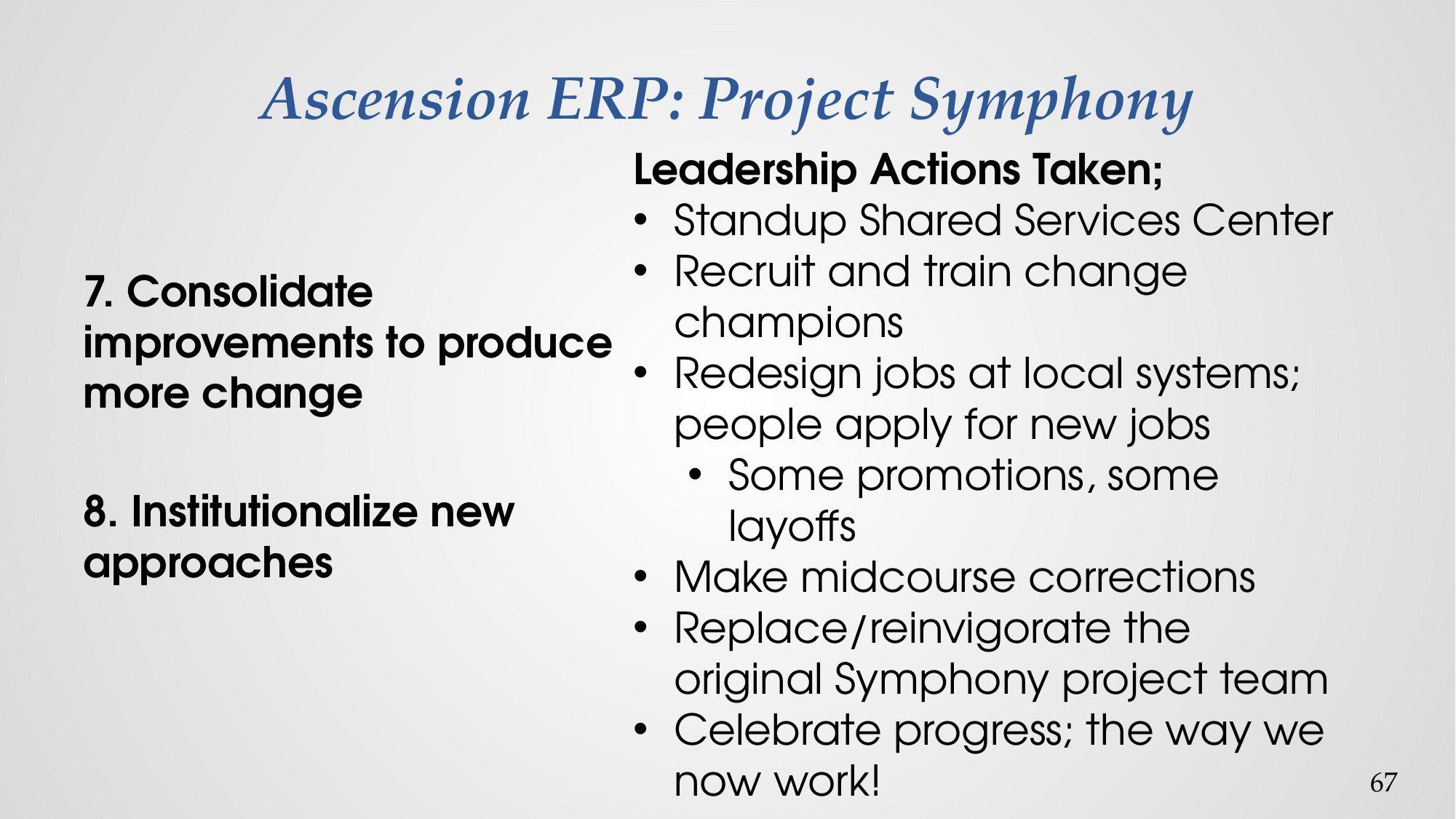

# Ascension ERP: Project Symphony
Leadership Actions Taken;
Standup Shared Services Center
Recruit and train change champions
Redesign jobs at local systems; people apply for new jobs
Some promotions, some layoffs
Make midcourse corrections
Replace/reinvigorate the original Symphony project team
Celebrate progress; the way we now work!

7. Consolidate improvements to produce more change

8. Institutionalize new approaches

67